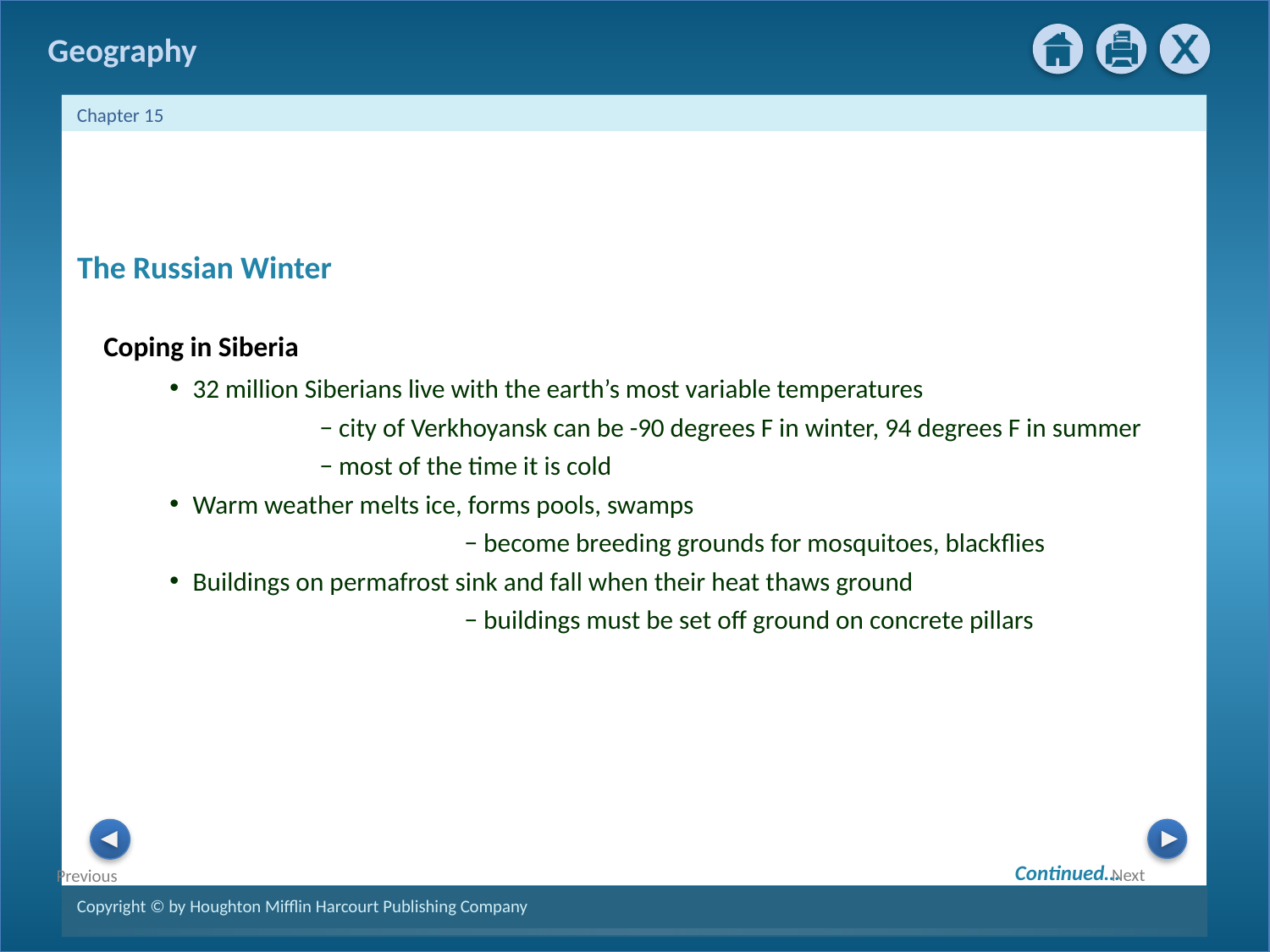

The Russian Winter
Coping in Siberia
32 million Siberians live with the earth’s most variable temperatures
		− city of Verkhoyansk can be -90 degrees F in winter, 94 degrees F in summer
	 	− most of the time it is cold
Warm weather melts ice, forms pools, swamps
	 		   − become breeding grounds for mosquitoes, blackflies
Buildings on permafrost sink and fall when their heat thaws ground
			   − buildings must be set off ground on concrete pillars
Continued…